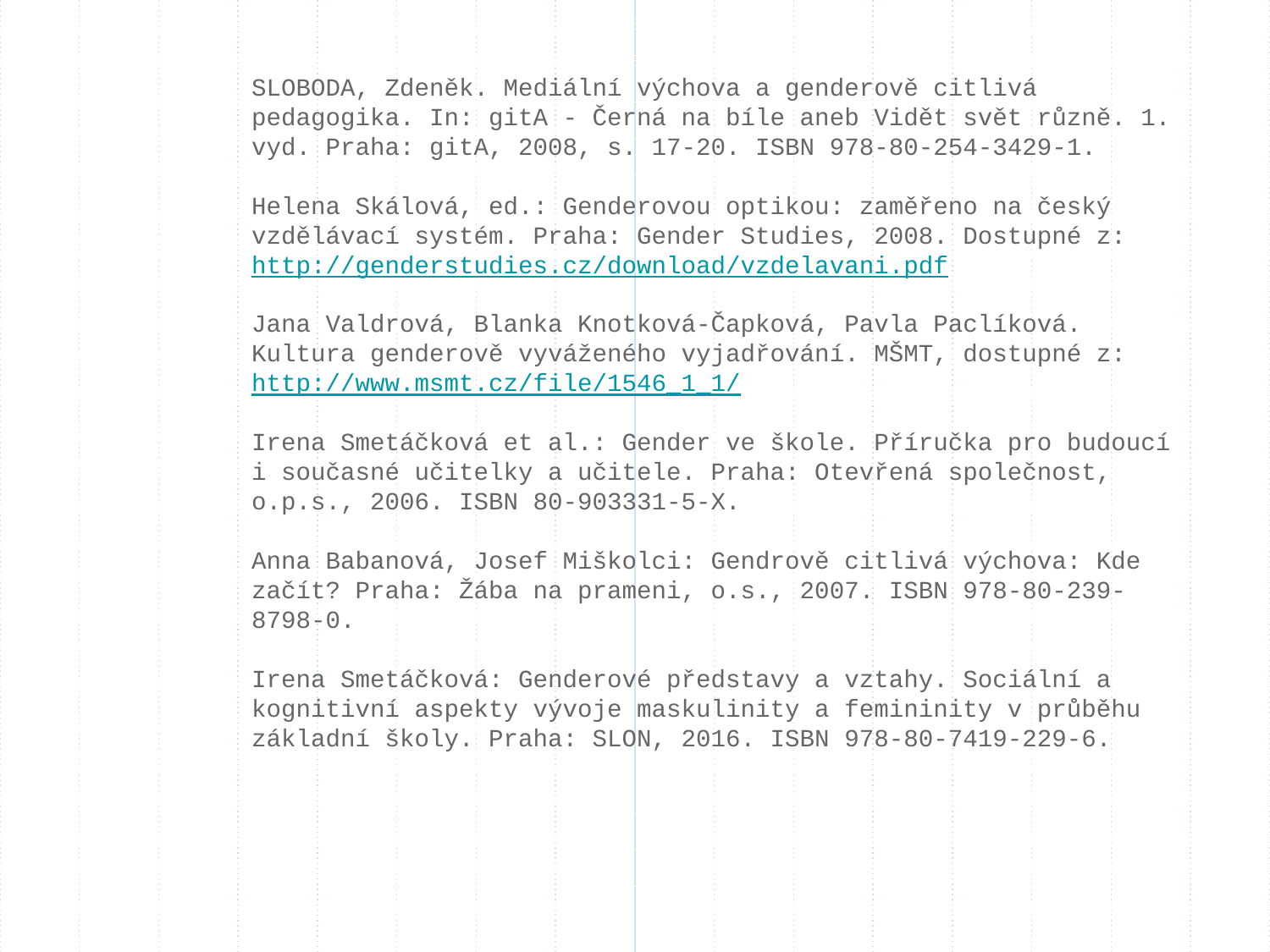

SLOBODA, Zdeněk. Mediální výchova a genderově citlivá pedagogika. In: gitA - Černá na bíle aneb Vidět svět různě. 1. vyd. Praha: gitA, 2008, s. 17-20. ISBN 978-80-254-3429-1.
Helena Skálová, ed.: Genderovou optikou: zaměřeno na český vzdělávací systém. Praha: Gender Studies, 2008. Dostupné z: http://genderstudies.cz/download/vzdelavani.pdf
Jana Valdrová, Blanka Knotková-Čapková, Pavla Paclíková. Kultura genderově vyváženého vyjadřování. MŠMT, dostupné z: http://www.msmt.cz/file/1546_1_1/
Irena Smetáčková et al.: Gender ve škole. Příručka pro budoucí i současné učitelky a učitele. Praha: Otevřená společnost, o.p.s., 2006. ISBN 80-903331-5-X.
Anna Babanová, Josef Miškolci: Gendrově citlivá výchova: Kde začít? Praha: Žába na prameni, o.s., 2007. ISBN 978-80-239-8798-0.
Irena Smetáčková: Genderové představy a vztahy. Sociální a kognitivní aspekty vývoje maskulinity a femininity v průběhu základní školy. Praha: SLON, 2016. ISBN 978-80-7419-229-6.